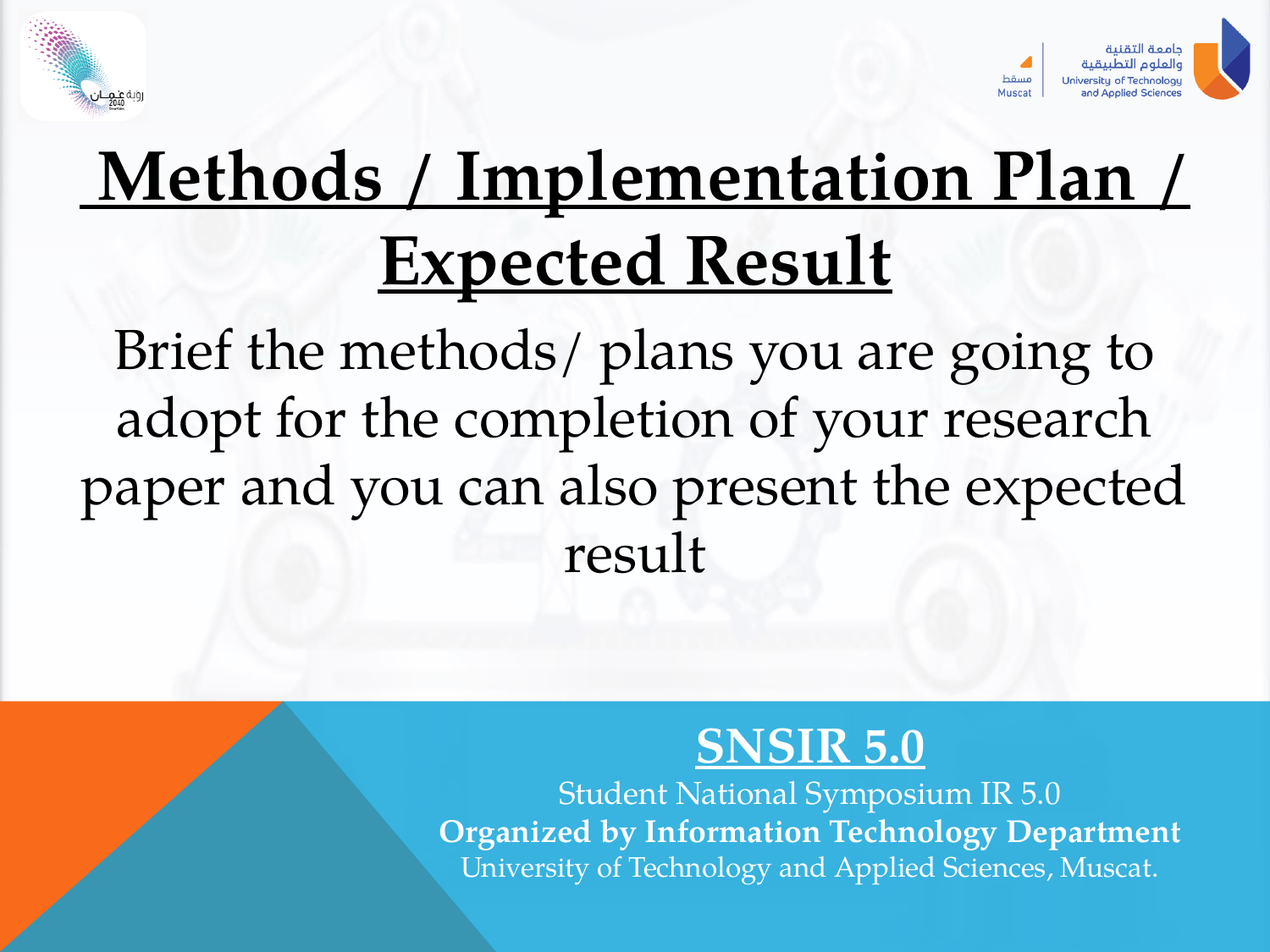

Methods / Implementation Plan / Expected Result
Brief the methods/ plans you are going to adopt for the completion of your research paper and you can also present the expected result